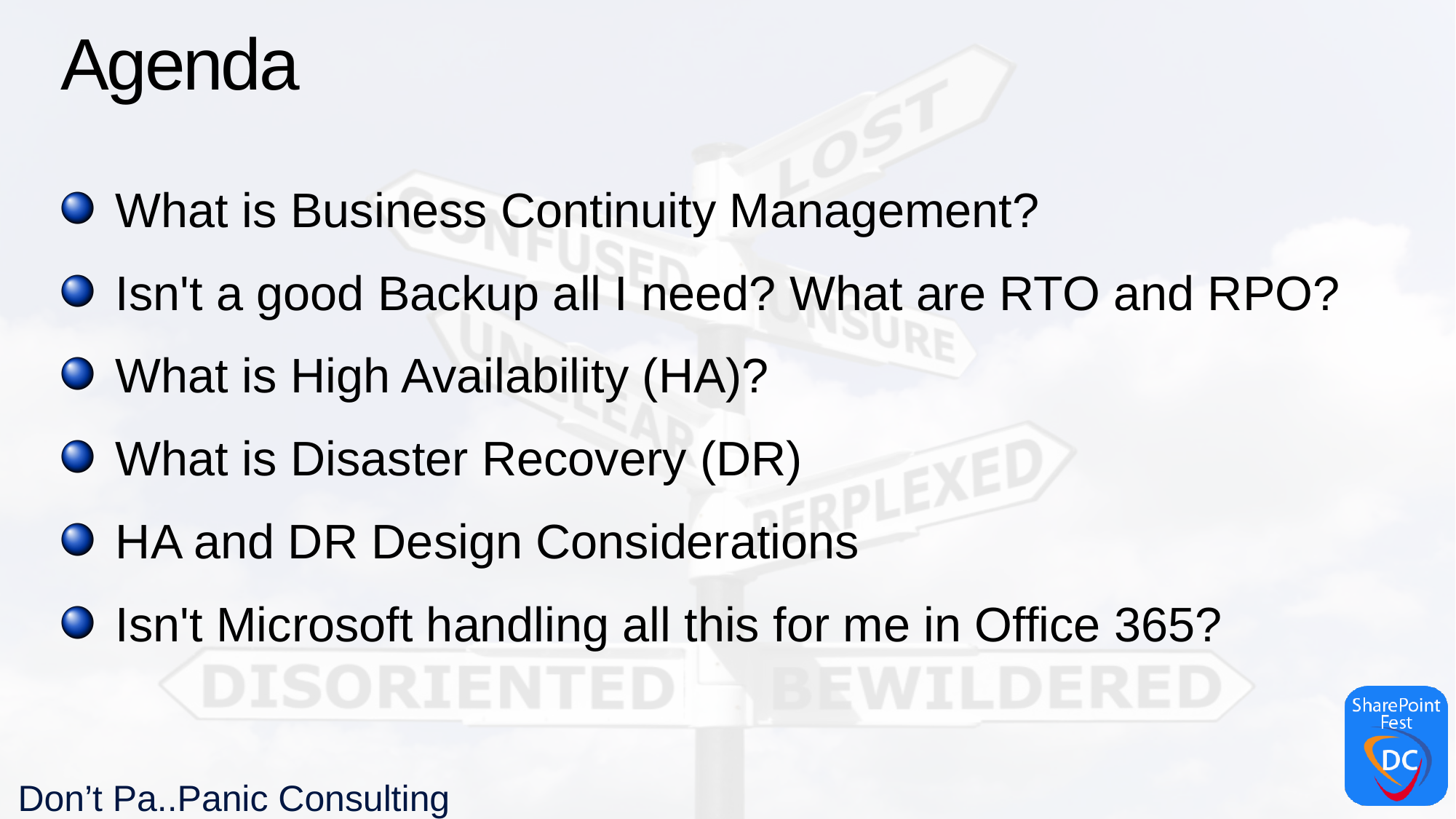

# Agenda
What is Business Continuity Management?
Isn't a good Backup all I need? What are RTO and RPO?
What is High Availability (HA)?
What is Disaster Recovery (DR)
HA and DR Design Considerations
Isn't Microsoft handling all this for me in Office 365?